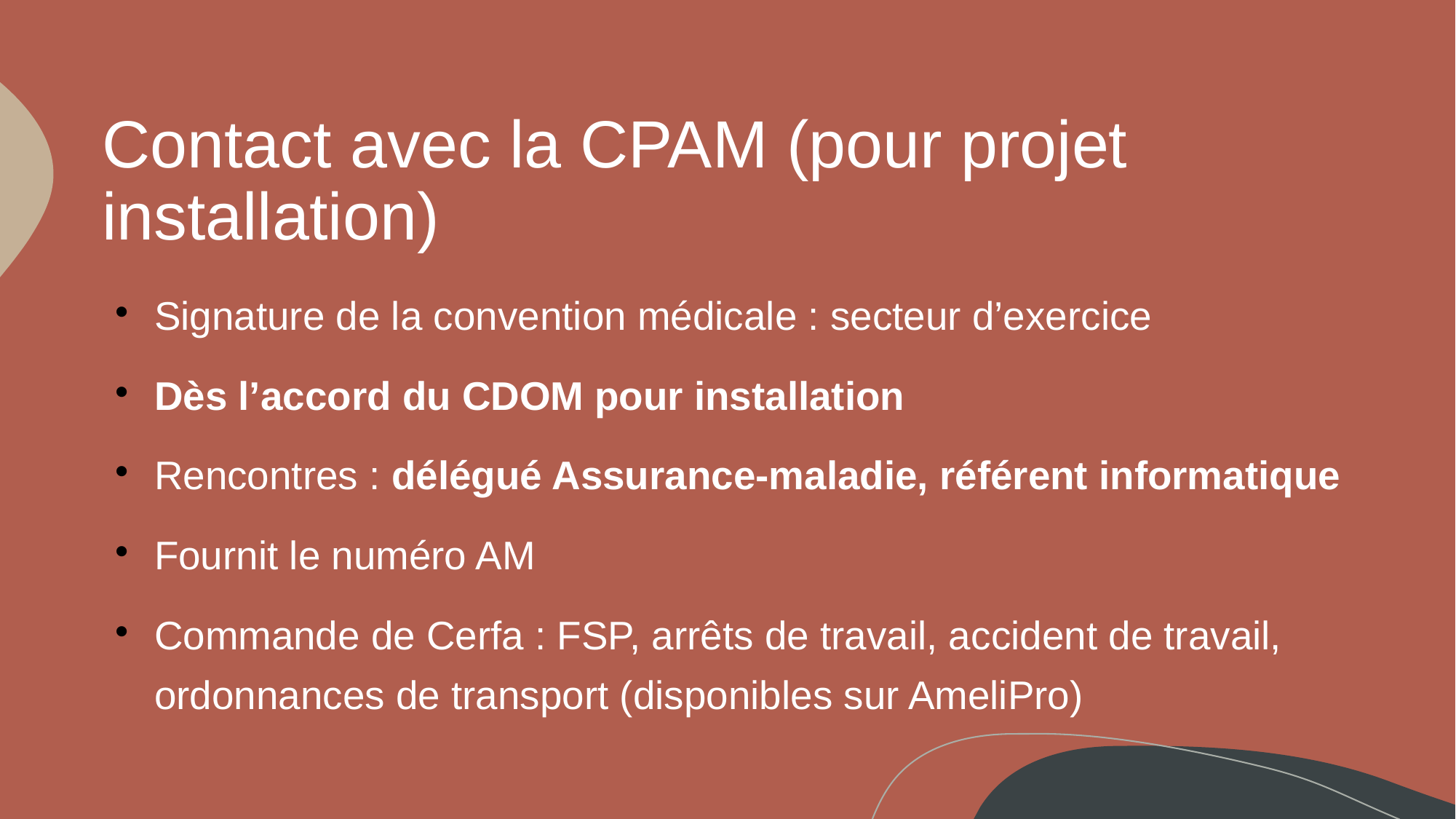

# Contact avec la CPAM (pour projet installation)
Signature de la convention médicale : secteur d’exercice
Dès l’accord du CDOM pour installation
Rencontres : délégué Assurance-maladie, référent informatique
Fournit le numéro AM
Commande de Cerfa : FSP, arrêts de travail, accident de travail, ordonnances de transport (disponibles sur AmeliPro)